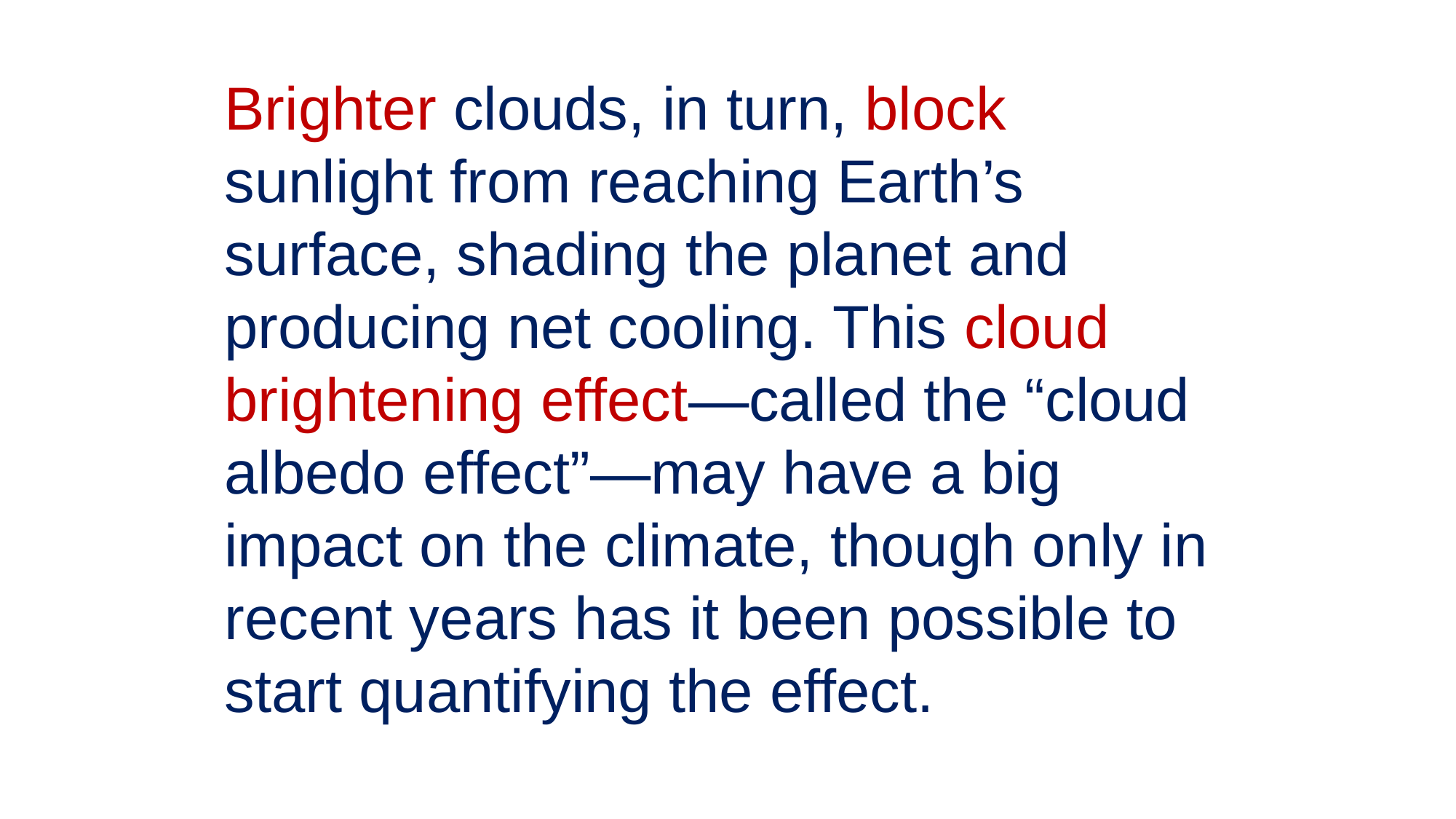

Brighter clouds, in turn, block sunlight from reaching Earth’s surface, shading the planet and producing net cooling. This cloud brightening effect—called the “cloud albedo effect”—may have a big impact on the climate, though only in recent years has it been possible to start quantifying the effect.